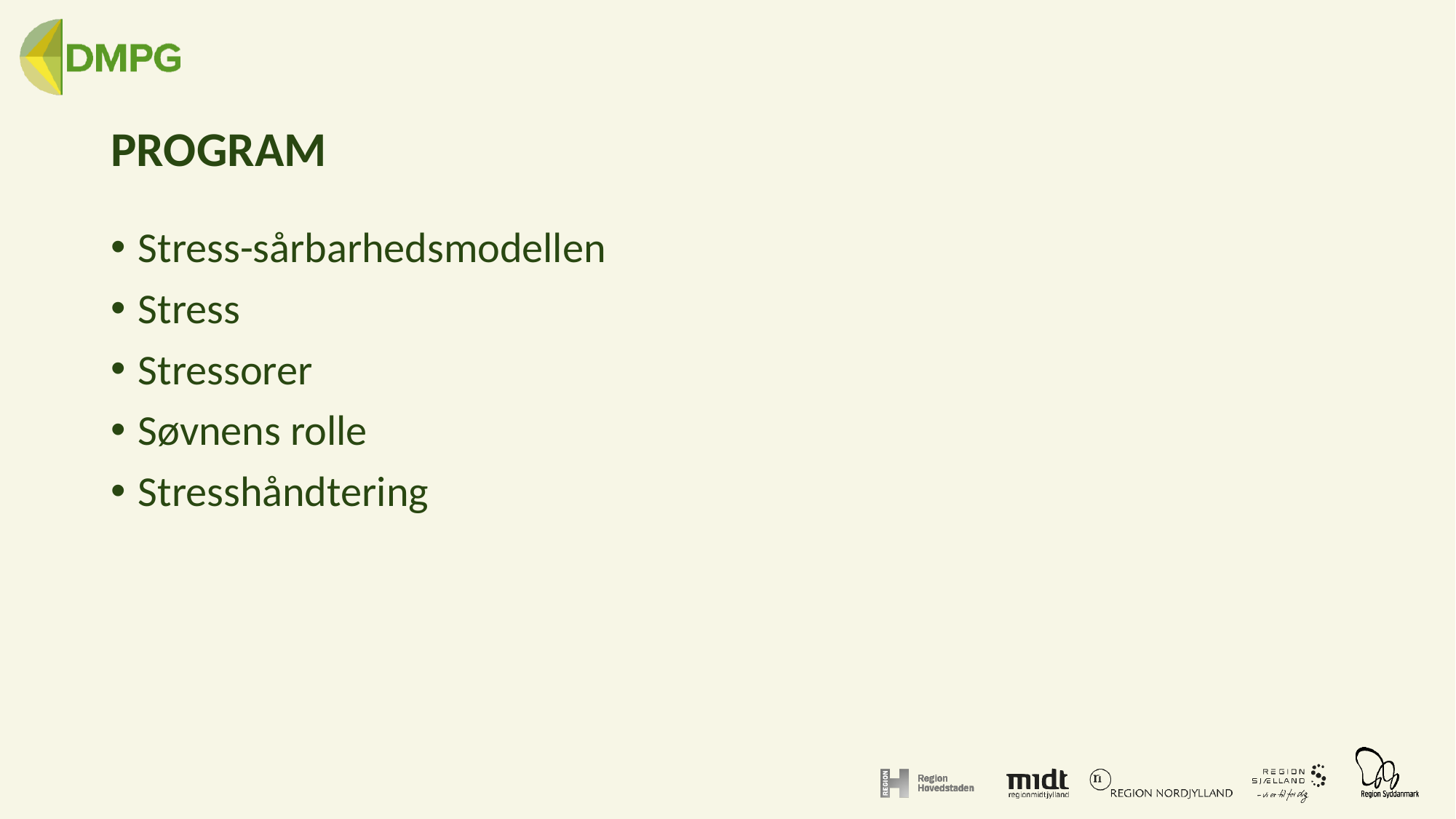

# PROGRAM
Stress-sårbarhedsmodellen
Stress
Stressorer
Søvnens rolle
Stresshåndtering